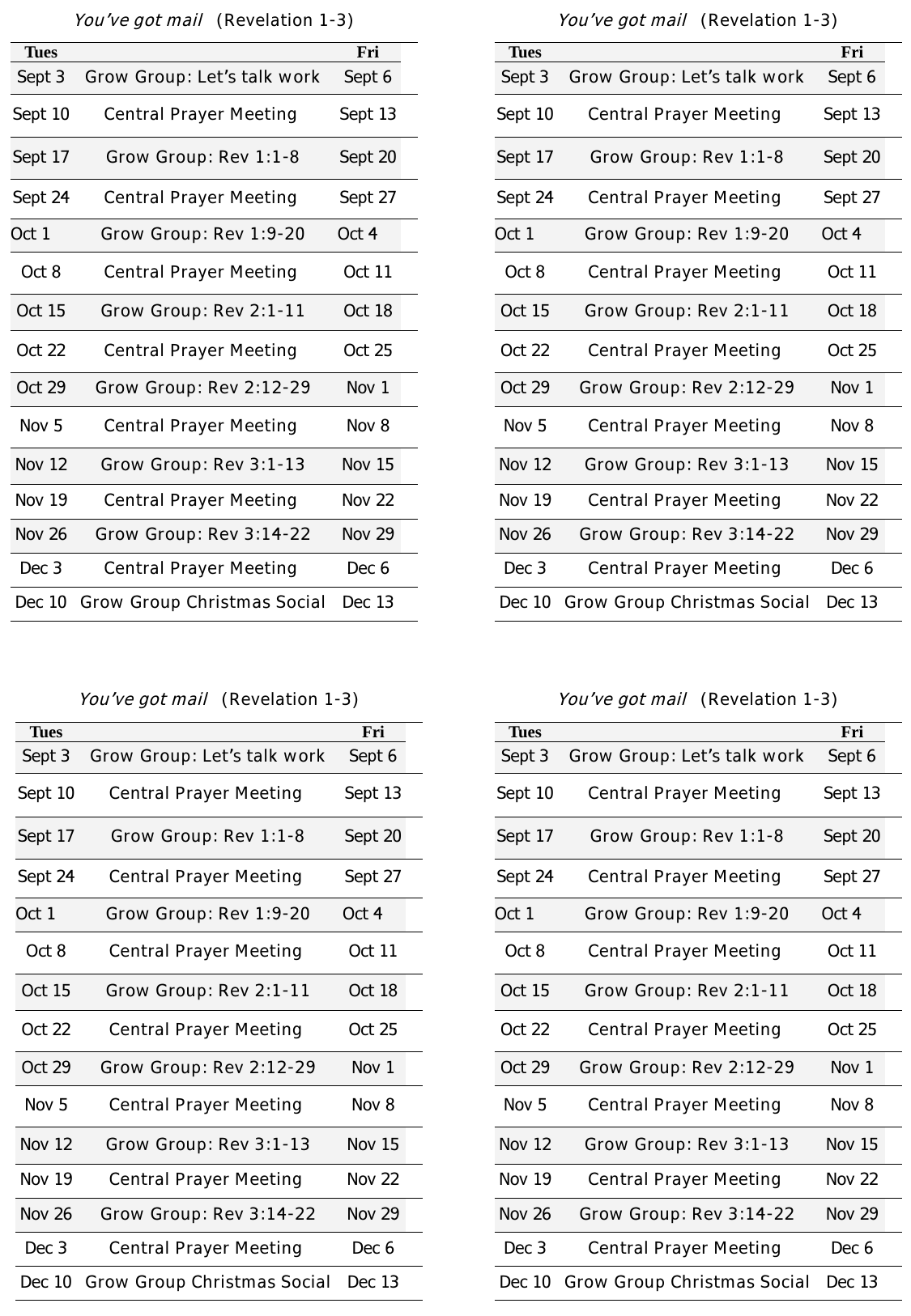

| You’ve got mail (Revelation 1-3) |  |  |  |
| --- | --- | --- | --- |
| Tues |  | Fri |  |
| Sept 3 | Grow Group: Let’s talk work | Sept 6 |  |
| Sept 10 | Central Prayer Meeting | Sept 13 |  |
| Sept 17 | Grow Group: Rev 1:1-8 | Sept 20 |  |
| Sept 24 | Central Prayer Meeting | Sept 27 |  |
| Oct 1 | Grow Group: Rev 1:9-20 | Oct 4 |  |
| Oct 8 | Central Prayer Meeting | Oct 11 |  |
| Oct 15 | Grow Group: Rev 2:1-11 | Oct 18 |  |
| Oct 22 | Central Prayer Meeting | Oct 25 |  |
| Oct 29 | Grow Group: Rev 2:12-29 | Nov 1 |  |
| Nov 5 | Central Prayer Meeting | Nov 8 |  |
| Nov 12 | Grow Group: Rev 3:1-13 | Nov 15 |  |
| Nov 19 | Central Prayer Meeting | Nov 22 |  |
| Nov 26 | Grow Group: Rev 3:14-22 | Nov 29 |  |
| Dec 3 | Central Prayer Meeting | Dec 6 |  |
| Dec 10 | Grow Group Christmas Social | Dec 13 |  |
| You’ve got mail (Revelation 1-3) |  |  |  |
| --- | --- | --- | --- |
| Tues |  | Fri |  |
| Sept 3 | Grow Group: Let’s talk work | Sept 6 |  |
| Sept 10 | Central Prayer Meeting | Sept 13 |  |
| Sept 17 | Grow Group: Rev 1:1-8 | Sept 20 |  |
| Sept 24 | Central Prayer Meeting | Sept 27 |  |
| Oct 1 | Grow Group: Rev 1:9-20 | Oct 4 |  |
| Oct 8 | Central Prayer Meeting | Oct 11 |  |
| Oct 15 | Grow Group: Rev 2:1-11 | Oct 18 |  |
| Oct 22 | Central Prayer Meeting | Oct 25 |  |
| Oct 29 | Grow Group: Rev 2:12-29 | Nov 1 |  |
| Nov 5 | Central Prayer Meeting | Nov 8 |  |
| Nov 12 | Grow Group: Rev 3:1-13 | Nov 15 |  |
| Nov 19 | Central Prayer Meeting | Nov 22 |  |
| Nov 26 | Grow Group: Rev 3:14-22 | Nov 29 |  |
| Dec 3 | Central Prayer Meeting | Dec 6 |  |
| Dec 10 | Grow Group Christmas Social | Dec 13 |  |

| You’ve got mail (Revelation 1-3) |  |  |  |
| --- | --- | --- | --- |
| Tues |  | Fri |  |
| Sept 3 | Grow Group: Let’s talk work | Sept 6 |  |
| Sept 10 | Central Prayer Meeting | Sept 13 |  |
| Sept 17 | Grow Group: Rev 1:1-8 | Sept 20 |  |
| Sept 24 | Central Prayer Meeting | Sept 27 |  |
| Oct 1 | Grow Group: Rev 1:9-20 | Oct 4 |  |
| Oct 8 | Central Prayer Meeting | Oct 11 |  |
| Oct 15 | Grow Group: Rev 2:1-11 | Oct 18 |  |
| Oct 22 | Central Prayer Meeting | Oct 25 |  |
| Oct 29 | Grow Group: Rev 2:12-29 | Nov 1 |  |
| Nov 5 | Central Prayer Meeting | Nov 8 |  |
| Nov 12 | Grow Group: Rev 3:1-13 | Nov 15 |  |
| Nov 19 | Central Prayer Meeting | Nov 22 |  |
| Nov 26 | Grow Group: Rev 3:14-22 | Nov 29 |  |
| Dec 3 | Central Prayer Meeting | Dec 6 |  |
| Dec 10 | Grow Group Christmas Social | Dec 13 |  |
| You’ve got mail (Revelation 1-3) |  |  |  |
| --- | --- | --- | --- |
| Tues |  | Fri |  |
| Sept 3 | Grow Group: Let’s talk work | Sept 6 |  |
| Sept 10 | Central Prayer Meeting | Sept 13 |  |
| Sept 17 | Grow Group: Rev 1:1-8 | Sept 20 |  |
| Sept 24 | Central Prayer Meeting | Sept 27 |  |
| Oct 1 | Grow Group: Rev 1:9-20 | Oct 4 |  |
| Oct 8 | Central Prayer Meeting | Oct 11 |  |
| Oct 15 | Grow Group: Rev 2:1-11 | Oct 18 |  |
| Oct 22 | Central Prayer Meeting | Oct 25 |  |
| Oct 29 | Grow Group: Rev 2:12-29 | Nov 1 |  |
| Nov 5 | Central Prayer Meeting | Nov 8 |  |
| Nov 12 | Grow Group: Rev 3:1-13 | Nov 15 |  |
| Nov 19 | Central Prayer Meeting | Nov 22 |  |
| Nov 26 | Grow Group: Rev 3:14-22 | Nov 29 |  |
| Dec 3 | Central Prayer Meeting | Dec 6 |  |
| Dec 10 | Grow Group Christmas Social | Dec 13 |  |